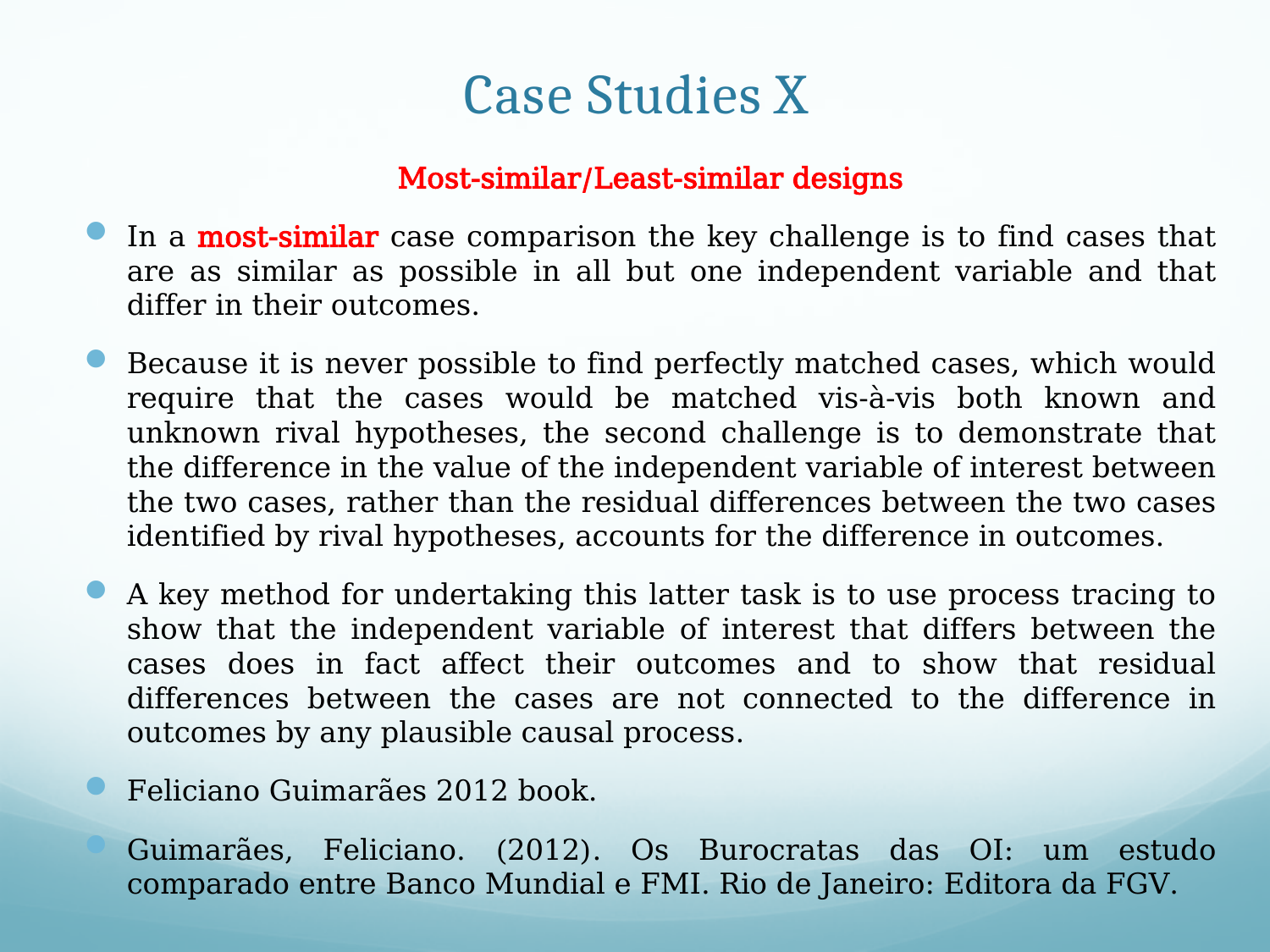

# Case Studies X
Most-similar/Least-similar designs
In a most-similar case comparison the key challenge is to find cases that are as similar as possible in all but one independent variable and that differ in their outcomes.
Because it is never possible to find perfectly matched cases, which would require that the cases would be matched vis-à-vis both known and unknown rival hypotheses, the second challenge is to demonstrate that the difference in the value of the independent variable of interest between the two cases, rather than the residual differences between the two cases identified by rival hypotheses, accounts for the difference in outcomes.
A key method for undertaking this latter task is to use process tracing to show that the independent variable of interest that differs between the cases does in fact affect their outcomes and to show that residual differences between the cases are not connected to the difference in outcomes by any plausible causal process.
Feliciano Guimarães 2012 book.
Guimarães, Feliciano. (2012). Os Burocratas das OI: um estudo comparado entre Banco Mundial e FMI. Rio de Janeiro: Editora da FGV.